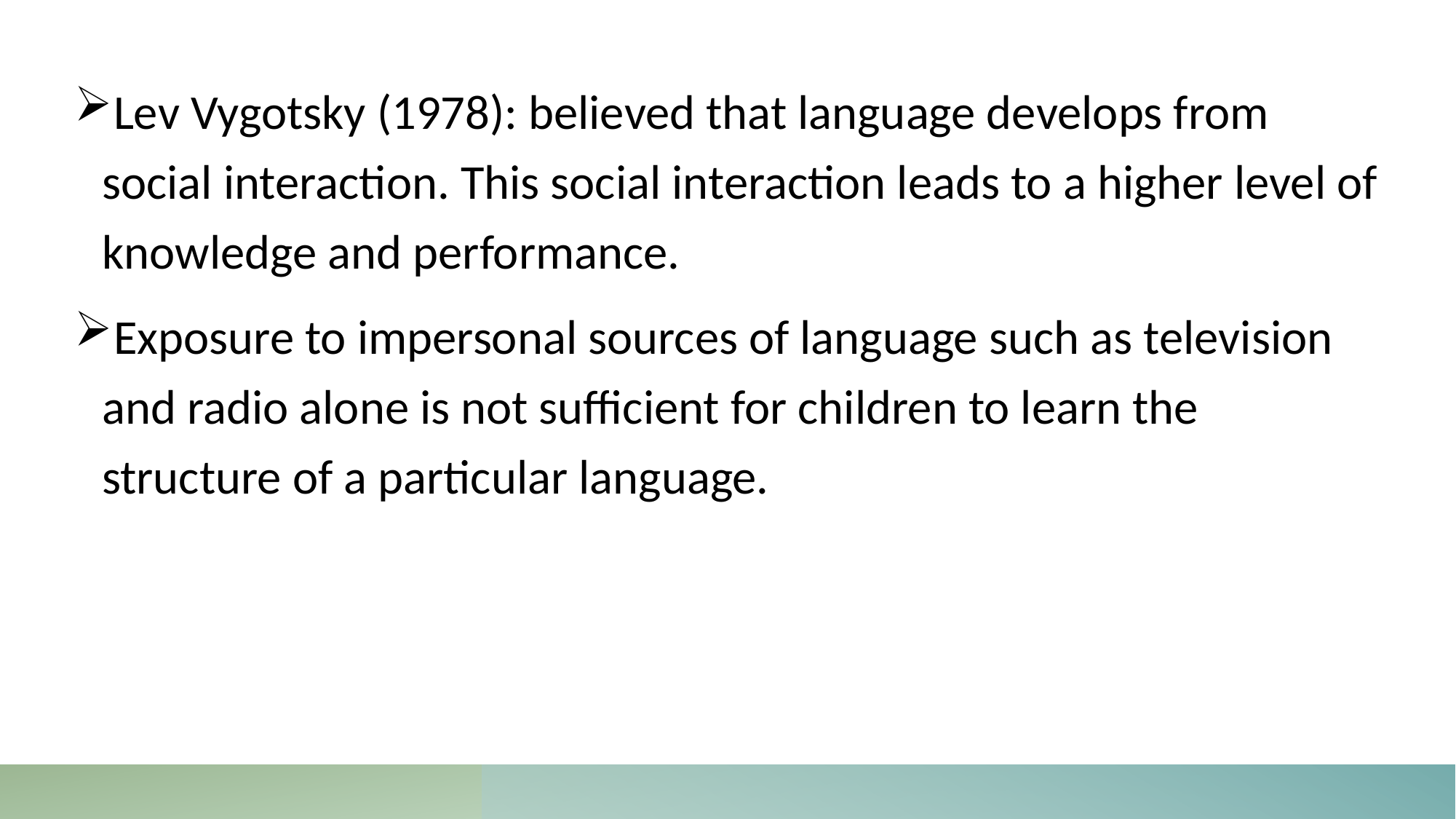

Lev Vygotsky (1978): believed that language develops from social interaction. This social interaction leads to a higher level of knowledge and performance.
Exposure to impersonal sources of language such as television and radio alone is not sufficient for children to learn the structure of a particular language.